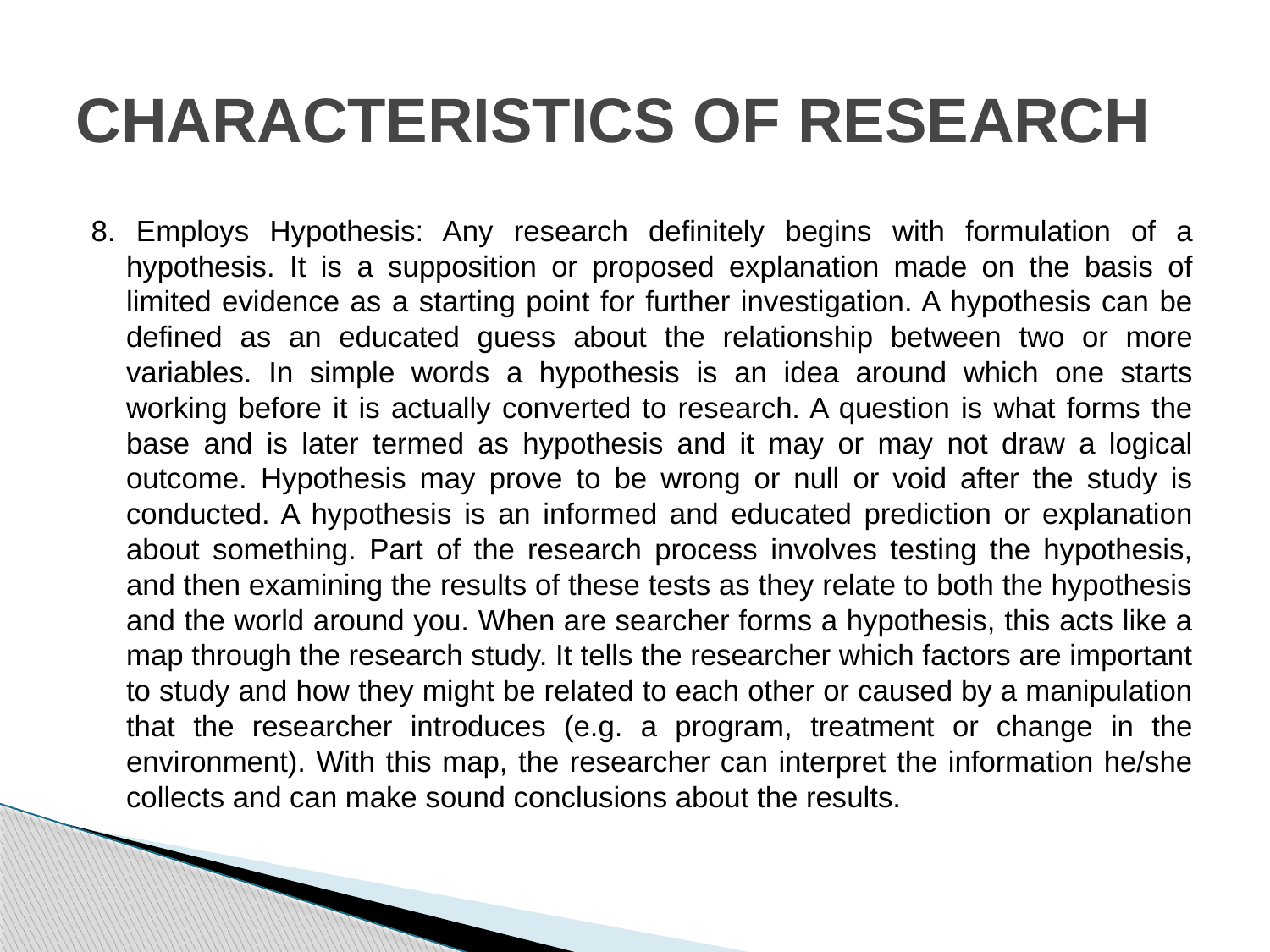

# CHARACTERISTICS OF RESEARCH
8. Employs Hypothesis: Any research definitely begins with formulation of a hypothesis. It is a supposition or proposed explanation made on the basis of limited evidence as a starting point for further investigation. A hypothesis can be defined as an educated guess about the relationship between two or more variables. In simple words a hypothesis is an idea around which one starts working before it is actually converted to research. A question is what forms the base and is later termed as hypothesis and it may or may not draw a logical outcome. Hypothesis may prove to be wrong or null or void after the study is conducted. A hypothesis is an informed and educated prediction or explanation about something. Part of the research process involves testing the hypothesis, and then examining the results of these tests as they relate to both the hypothesis and the world around you. When are searcher forms a hypothesis, this acts like a map through the research study. It tells the researcher which factors are important to study and how they might be related to each other or caused by a manipulation that the researcher introduces (e.g. a program, treatment or change in the environment). With this map, the researcher can interpret the information he/she collects and can make sound conclusions about the results.